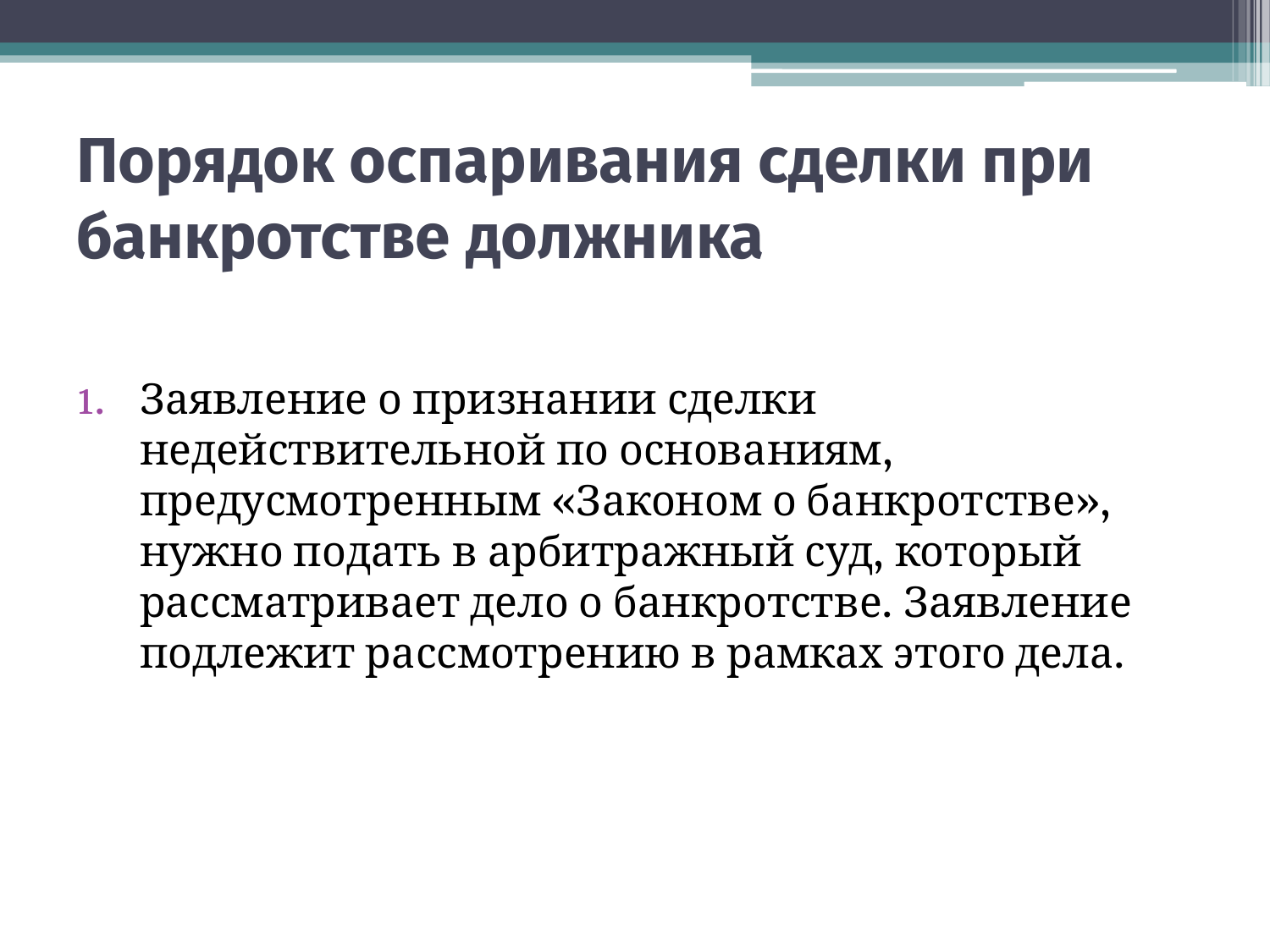

# Порядок оспаривания сделки при банкротстве должника
Заявление о признании сделки недействительной по основаниям, предусмотренным «Законом о банкротстве», нужно подать в арбитражный суд, который рассматривает дело о банкротстве. Заявление подлежит рассмотрению в рамках этого дела.